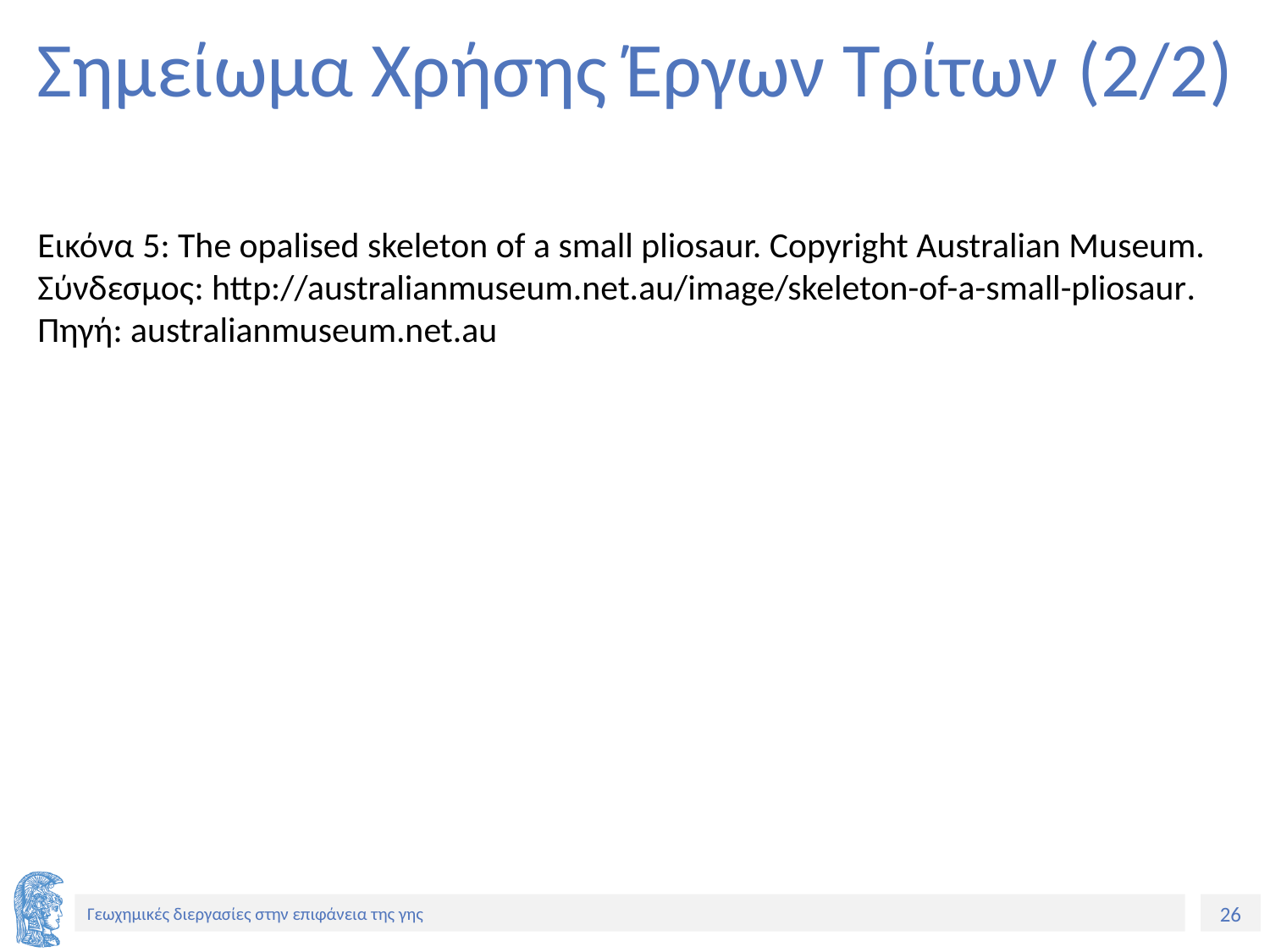

# Σημείωμα Χρήσης Έργων Τρίτων (2/2)
Εικόνα 5: The opalised skeleton of a small pliosaur. Copyright Australian Museum. Σύνδεσμος: http://australianmuseum.net.au/image/skeleton-of-a-small-pliosaur. Πηγή: australianmuseum.net.au